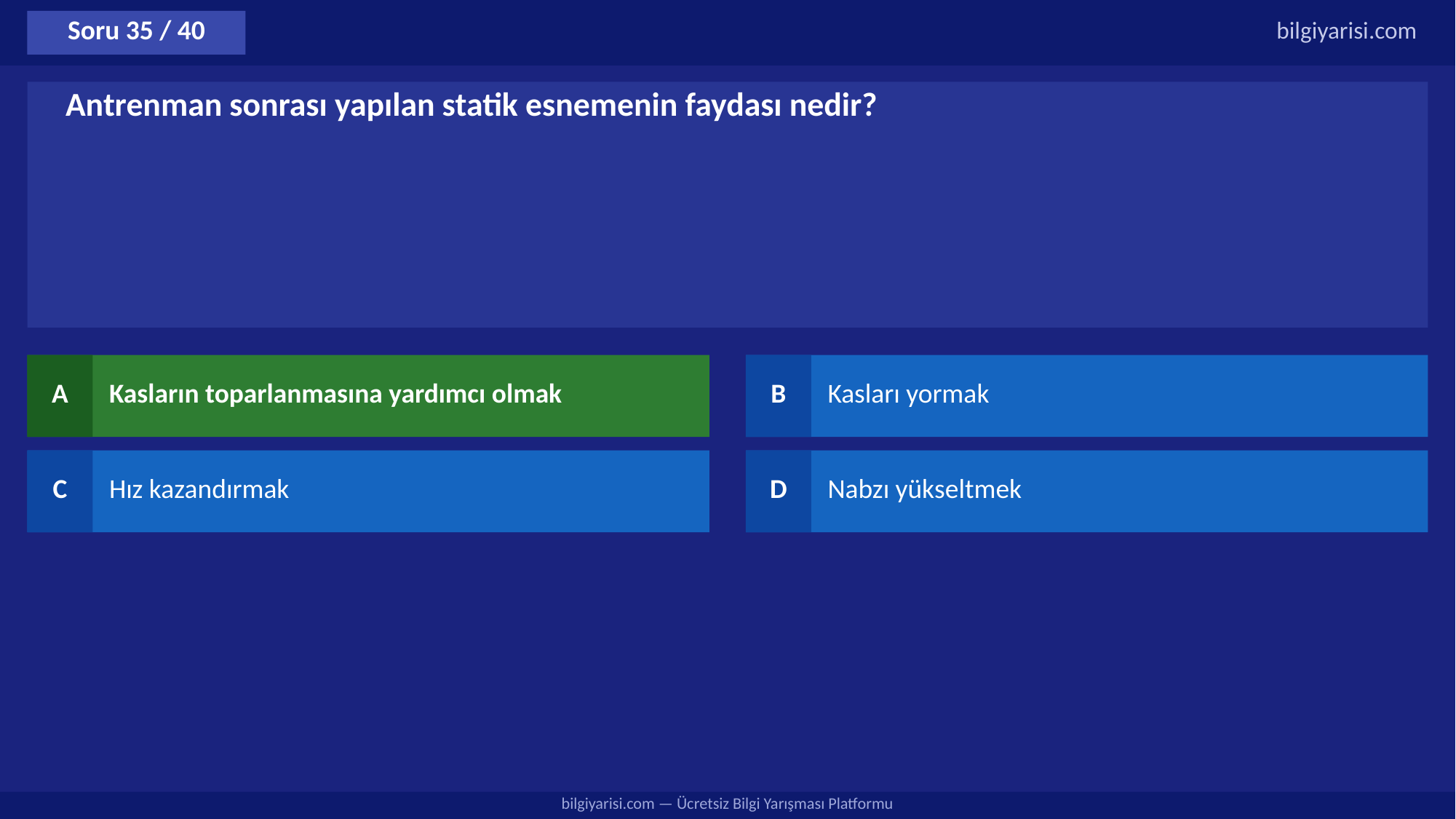

Soru 35 / 40
bilgiyarisi.com

Antrenman sonrası yapılan statik esnemenin faydası nedir?

A
Kasların toparlanmasına yardımcı olmak

B
Kasları yormak

C
Hız kazandırmak

D
Nabzı yükseltmek
bilgiyarisi.com — Ücretsiz Bilgi Yarışması Platformu